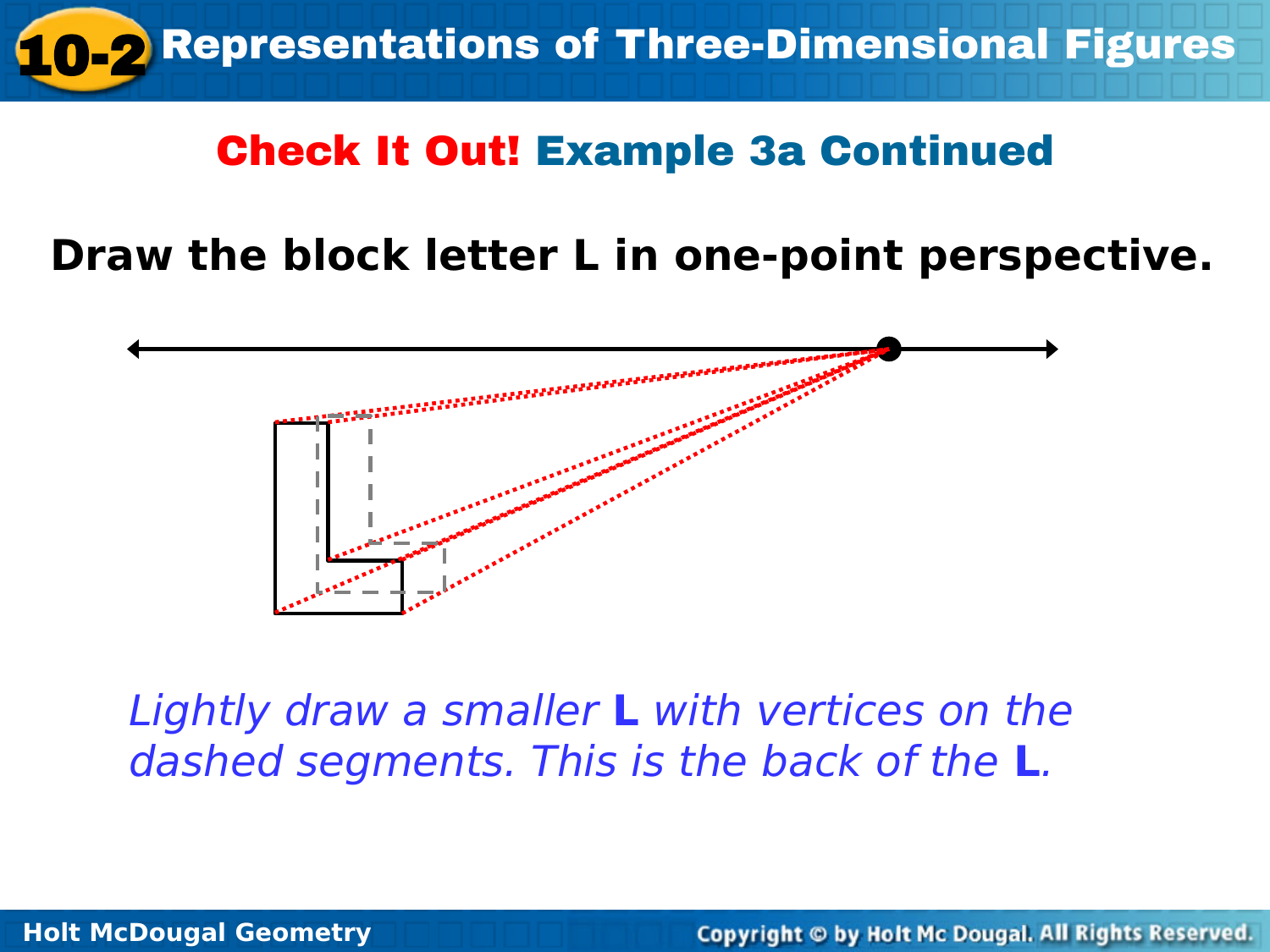

Check It Out! Example 3a Continued
Draw the block letter L in one-point perspective.

Lightly draw a smaller L with vertices on the dashed segments. This is the back of the L.